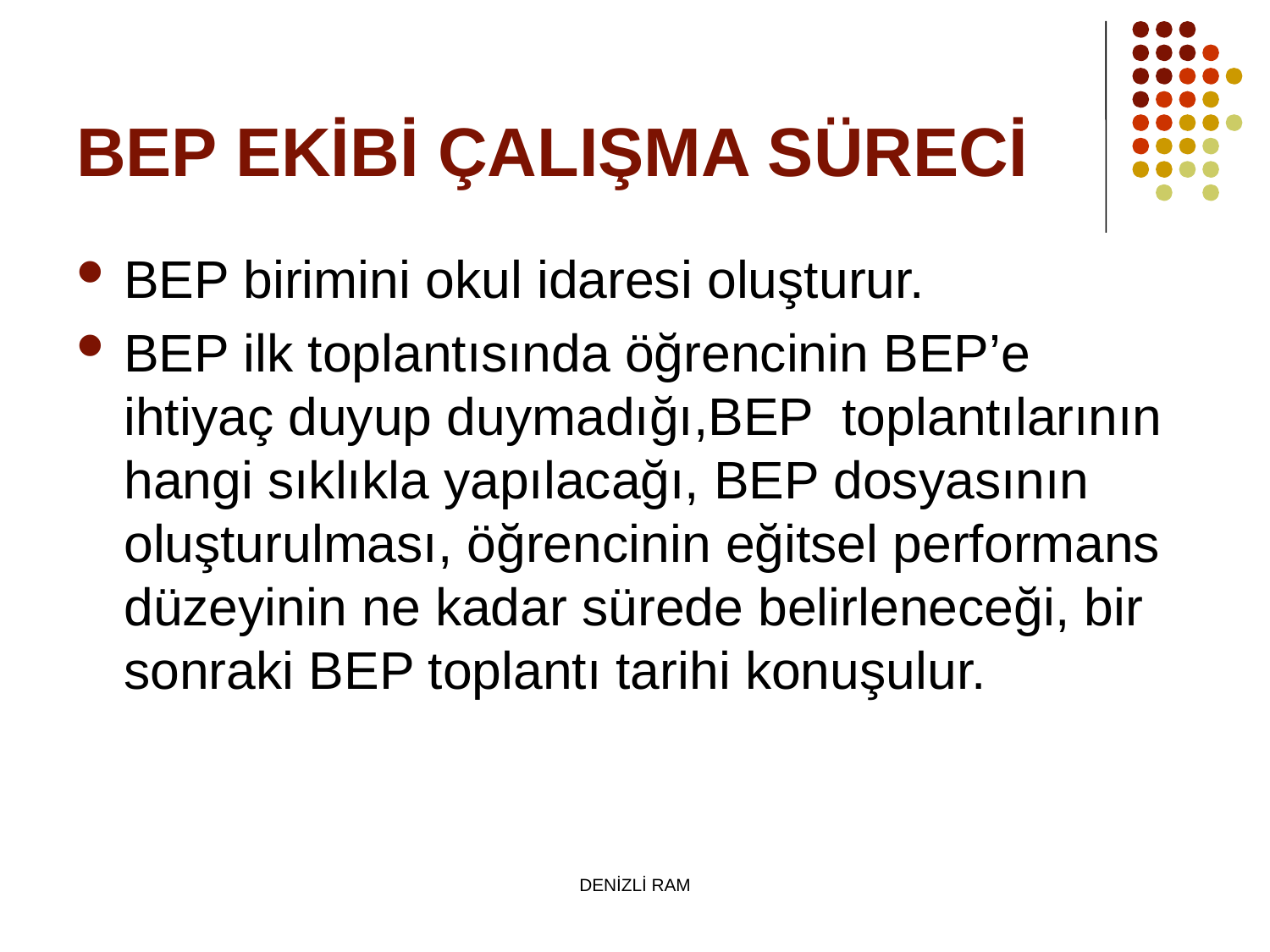

# BEP EKİBİ ÇALIŞMA SÜRECİ
BEP birimini okul idaresi oluşturur.
BEP ilk toplantısında öğrencinin BEP’e ihtiyaç duyup duymadığı,BEP  toplantılarının hangi sıklıkla yapılacağı, BEP dosyasının oluşturulması, öğrencinin eğitsel performans düzeyinin ne kadar sürede belirleneceği, bir sonraki BEP toplantı tarihi konuşulur.
DENİZLİ RAM